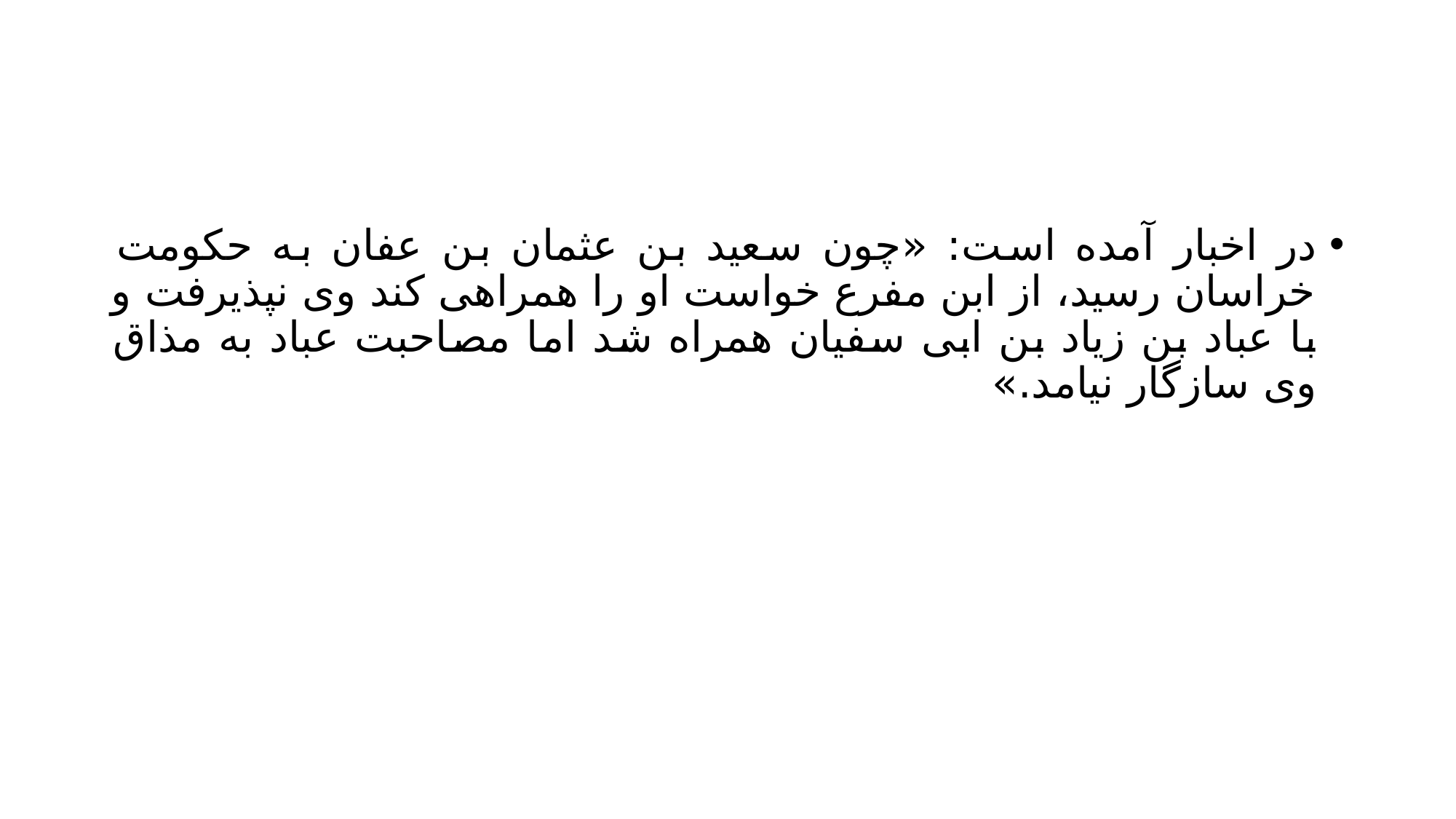

#
در اخبار آمده است: «چون سعید بن عثمان بن عفان به حکومت خراسان رسید، از ابن مفرع خواست او را همراهی کند وی نپذیرفت و با عباد بن زیاد بن ابی سفیان همراه شد اما مصاحبت عباد به مذاق وی سازگار نیامد.»